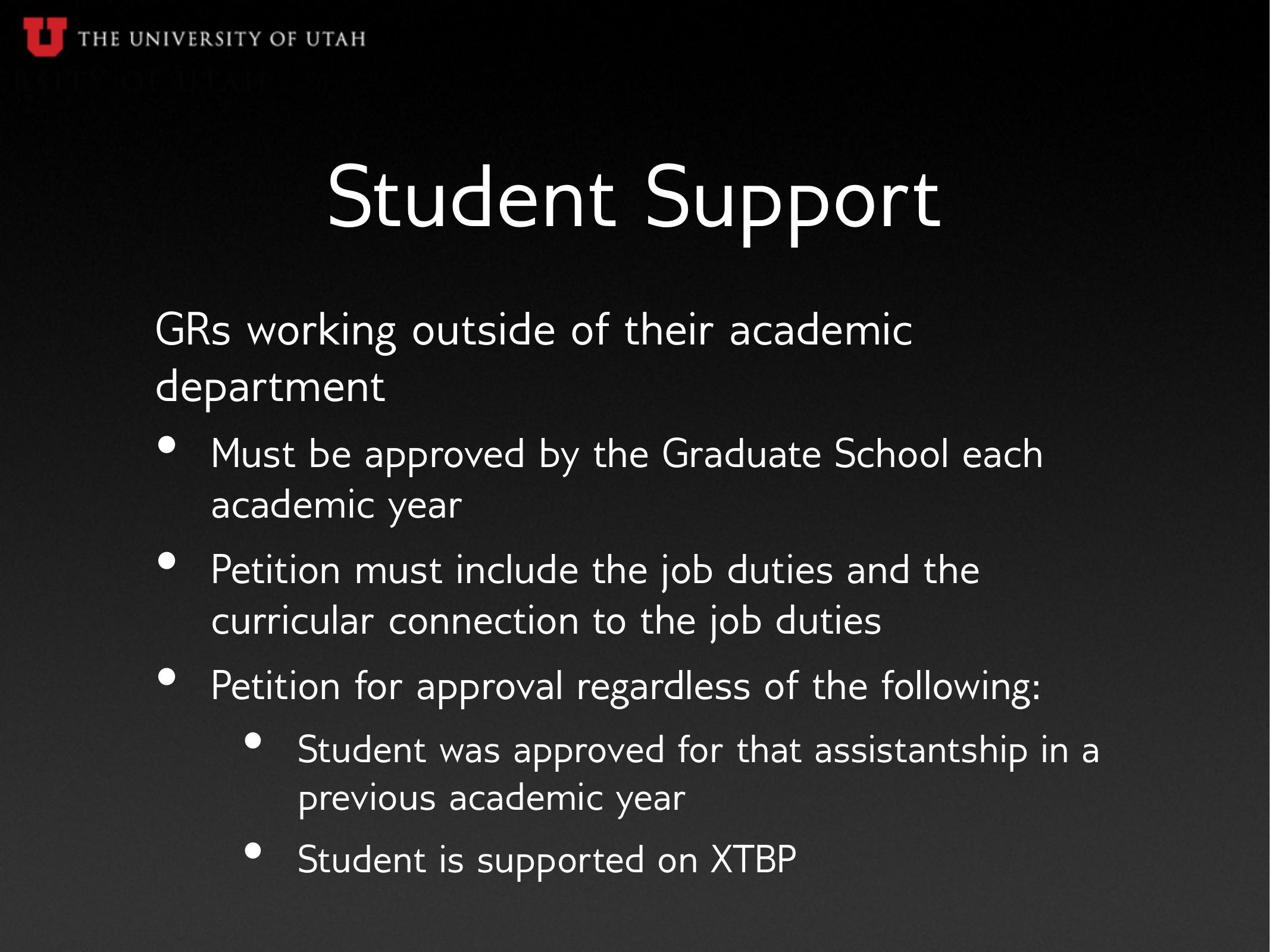

# Student Support
GRs working outside of their academic department
Must be approved by the Graduate School each academic year
Petition must include the job duties and the curricular connection to the job duties
Petition for approval regardless of the following:
Student was approved for that assistantship in a previous academic year
Student is supported on XTBP